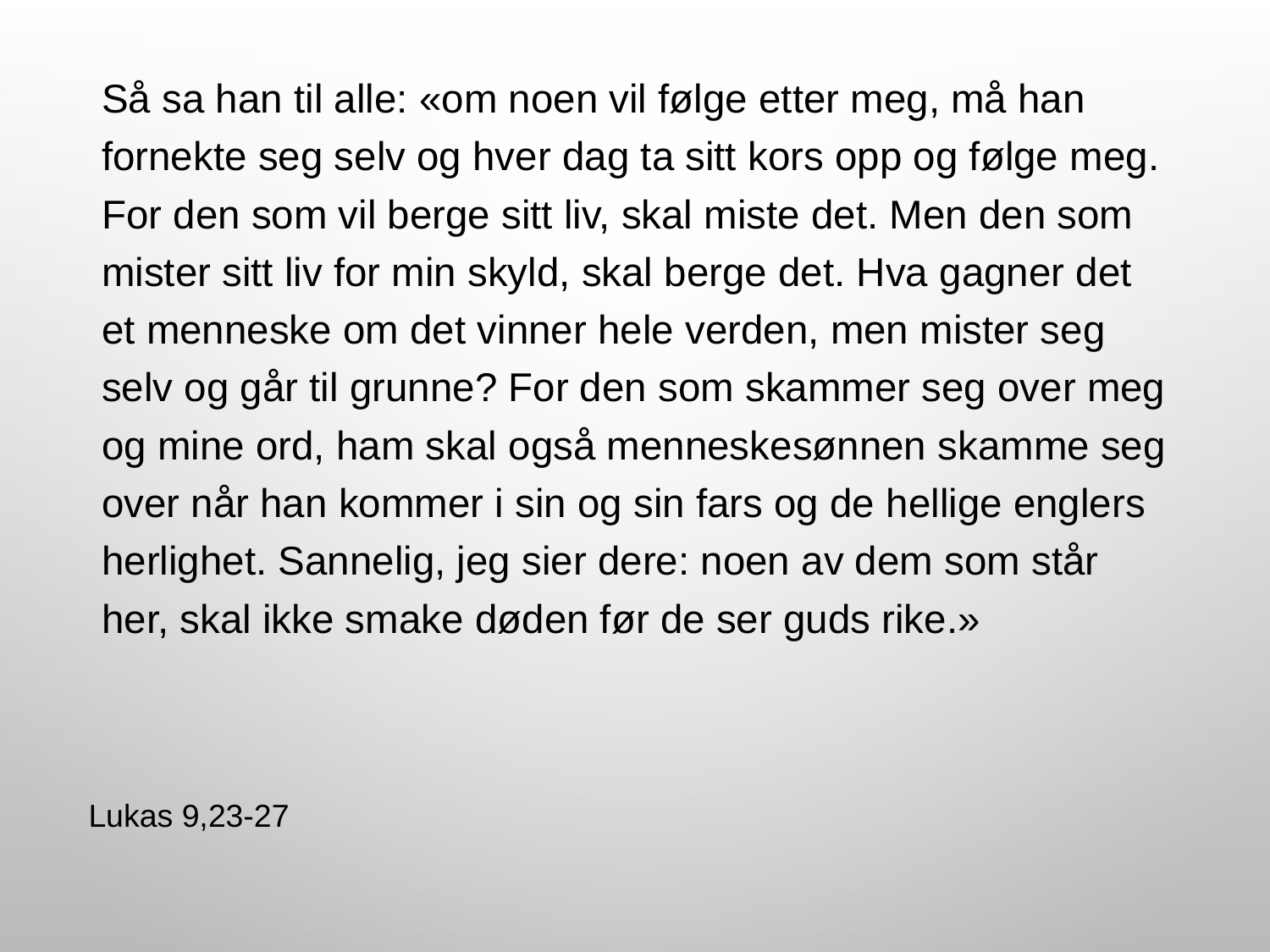

Så sa han til alle: «om noen vil følge etter meg, må han fornekte seg selv og hver dag ta sitt kors opp og følge meg. For den som vil berge sitt liv, skal miste det. Men den som mister sitt liv for min skyld, skal berge det. Hva gagner det et menneske om det vinner hele verden, men mister seg selv og går til grunne? For den som skammer seg over meg og mine ord, ham skal også menneskesønnen skamme seg over når han kommer i sin og sin fars og de hellige englers herlighet. Sannelig, jeg sier dere: noen av dem som står her, skal ikke smake døden før de ser guds rike.»
Lukas 9,23-27